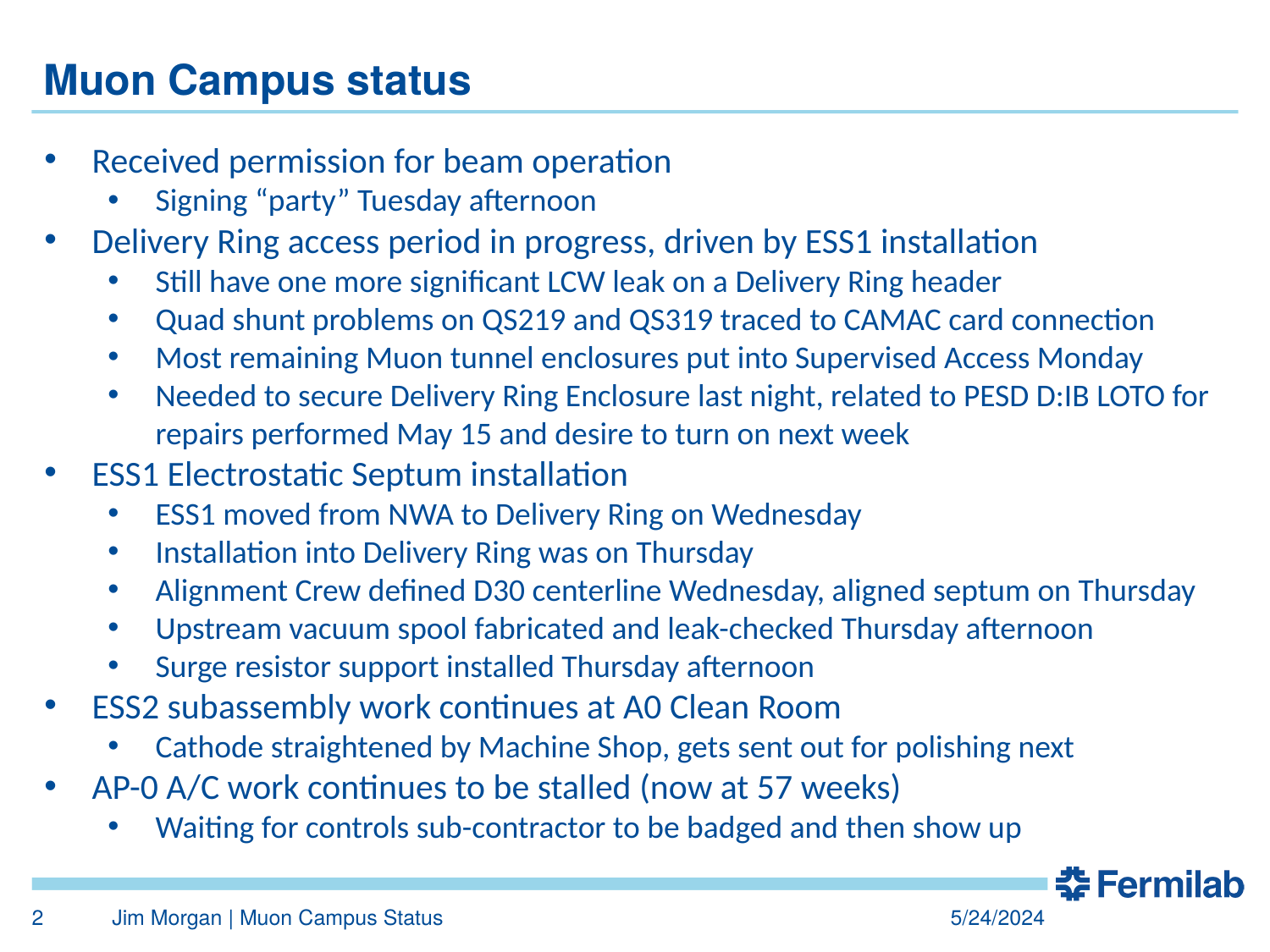

# Muon Campus status
Received permission for beam operation
Signing “party” Tuesday afternoon
Delivery Ring access period in progress, driven by ESS1 installation
Still have one more significant LCW leak on a Delivery Ring header
Quad shunt problems on QS219 and QS319 traced to CAMAC card connection
Most remaining Muon tunnel enclosures put into Supervised Access Monday
Needed to secure Delivery Ring Enclosure last night, related to PESD D:IB LOTO for repairs performed May 15 and desire to turn on next week
ESS1 Electrostatic Septum installation
ESS1 moved from NWA to Delivery Ring on Wednesday
Installation into Delivery Ring was on Thursday
Alignment Crew defined D30 centerline Wednesday, aligned septum on Thursday
Upstream vacuum spool fabricated and leak-checked Thursday afternoon
Surge resistor support installed Thursday afternoon
ESS2 subassembly work continues at A0 Clean Room
Cathode straightened by Machine Shop, gets sent out for polishing next
AP-0 A/C work continues to be stalled (now at 57 weeks)
Waiting for controls sub-contractor to be badged and then show up

Study – M1-M3 Optics

Study – Alternative M5 optics
2
Jim Morgan | Muon Campus Status
5/24/2024